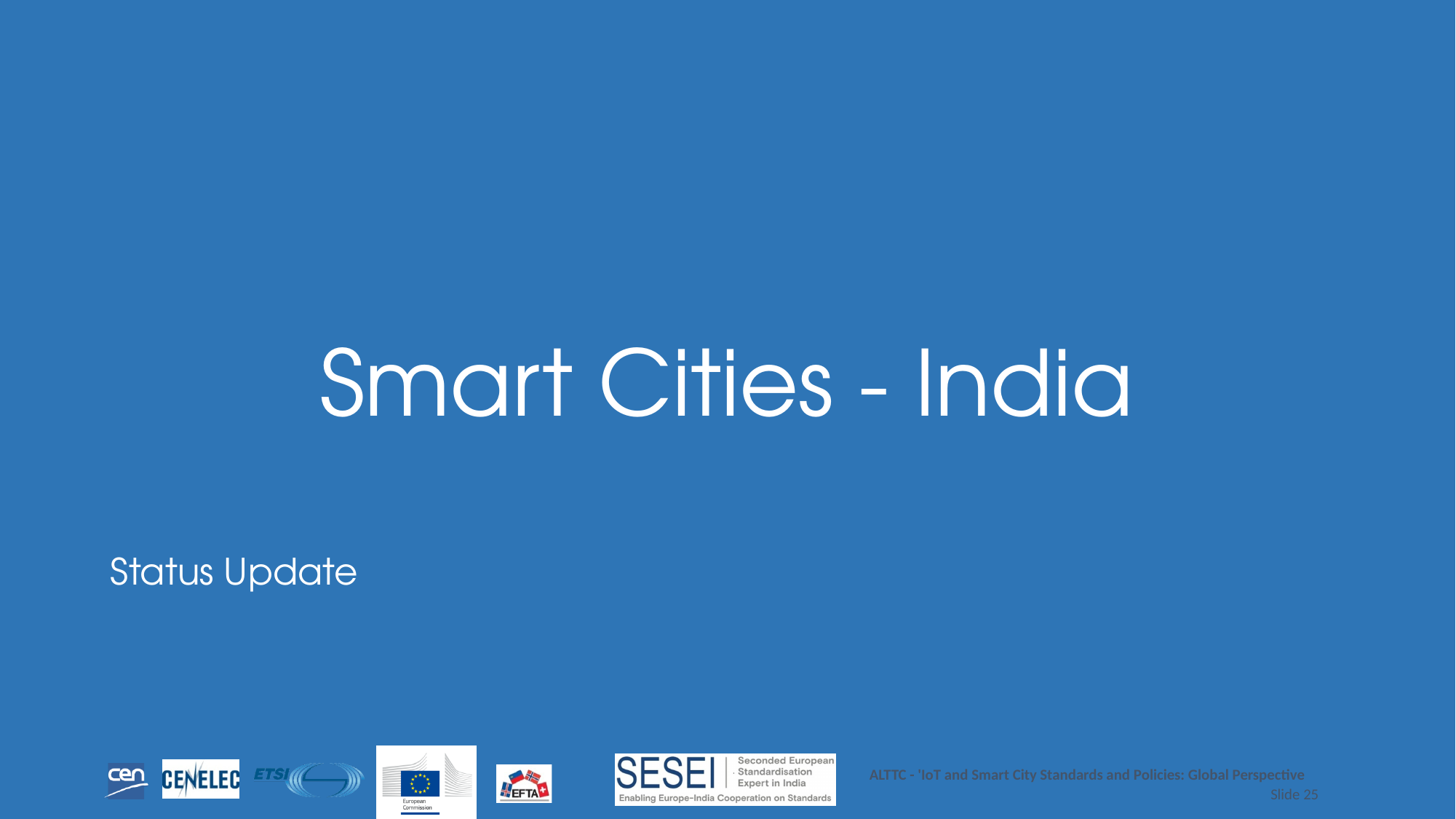

# Smart Cities - India
Status Update